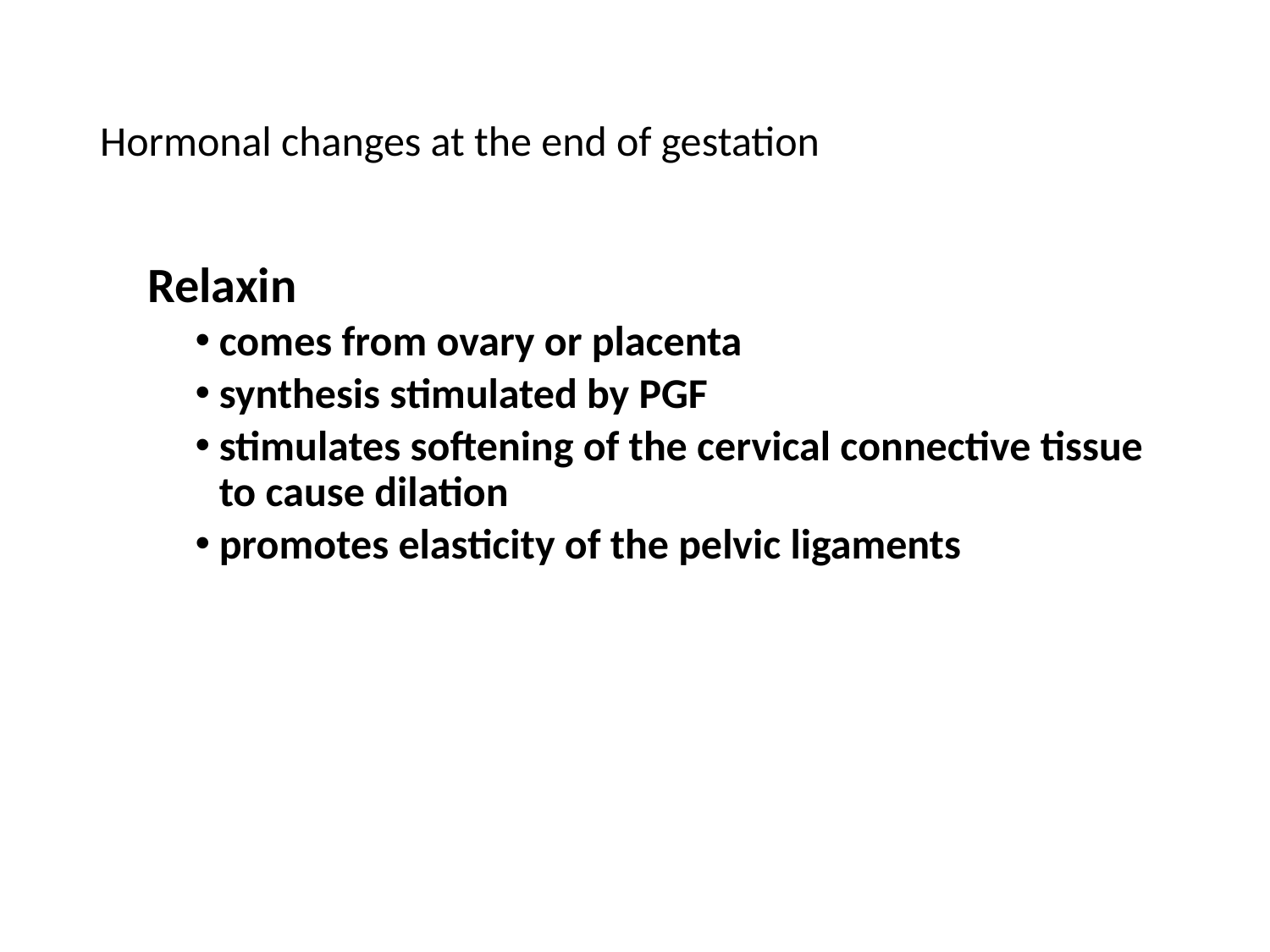

# Hormonal changes at the end of gestation
Relaxin
comes from ovary or placenta
synthesis stimulated by PGF
stimulates softening of the cervical connective tissue to cause dilation
promotes elasticity of the pelvic ligaments